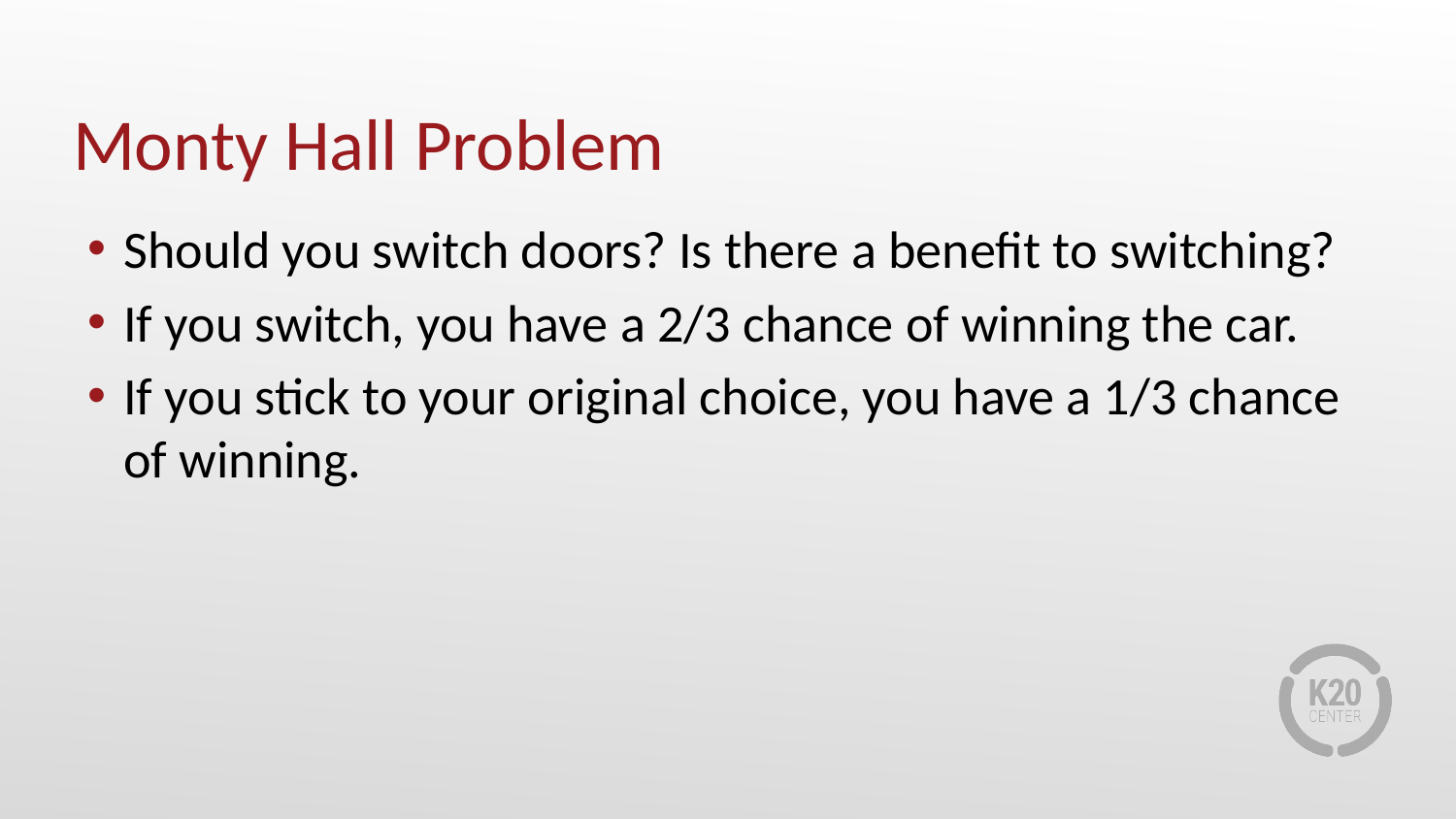

# Monty Hall Problem
Should you switch doors? Is there a benefit to switching?
If you switch, you have a 2/3 chance of winning the car.
If you stick to your original choice, you have a 1/3 chance of winning.